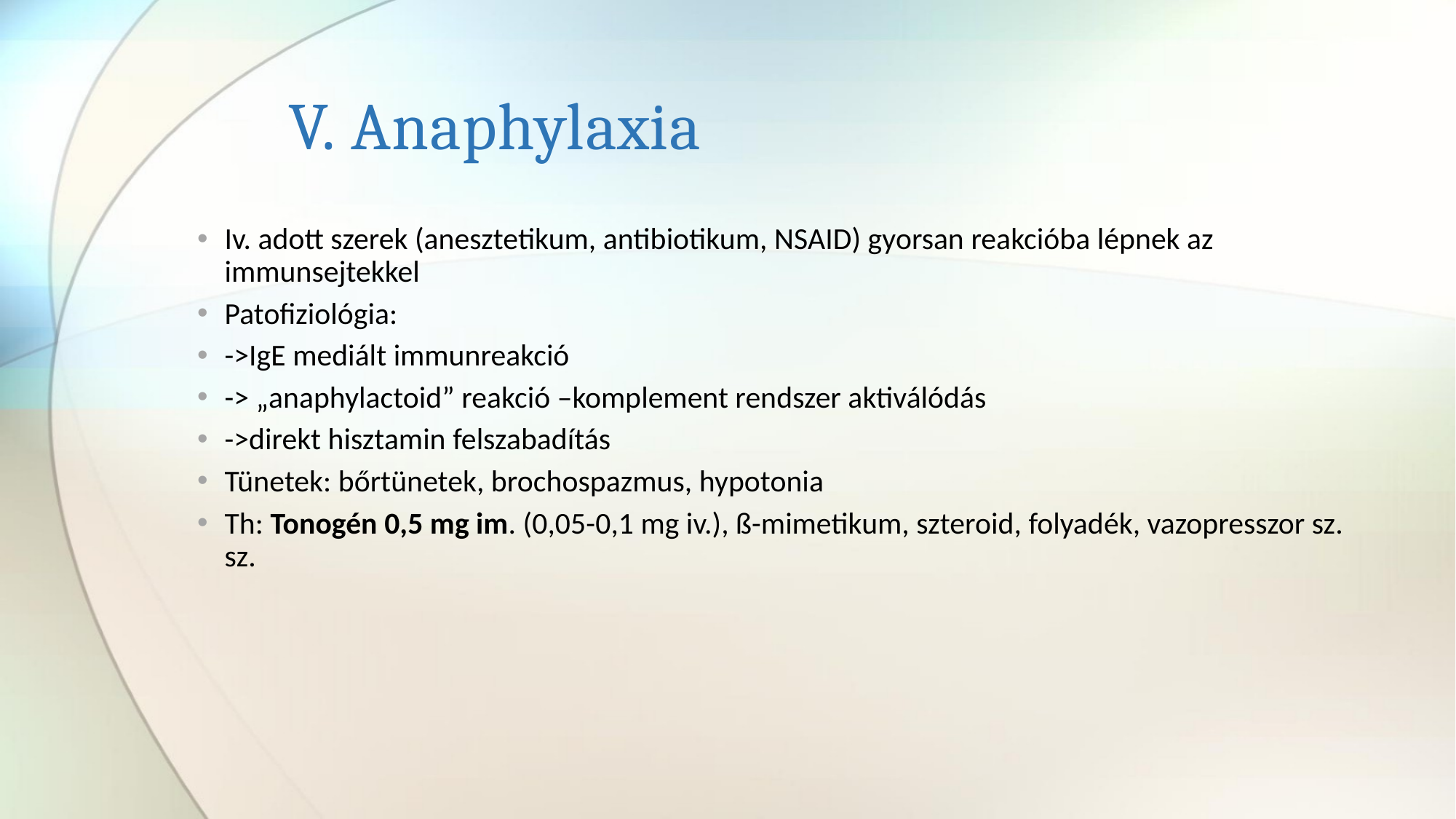

# V. Anaphylaxia
Iv. adott szerek (anesztetikum, antibiotikum, NSAID) gyorsan reakcióba lépnek az immunsejtekkel
Patofiziológia:
->IgE mediált immunreakció
-> „anaphylactoid” reakció –komplement rendszer aktiválódás
->direkt hisztamin felszabadítás
Tünetek: bőrtünetek, brochospazmus, hypotonia
Th: Tonogén 0,5 mg im. (0,05-0,1 mg iv.), ß-mimetikum, szteroid, folyadék, vazopresszor sz. sz.